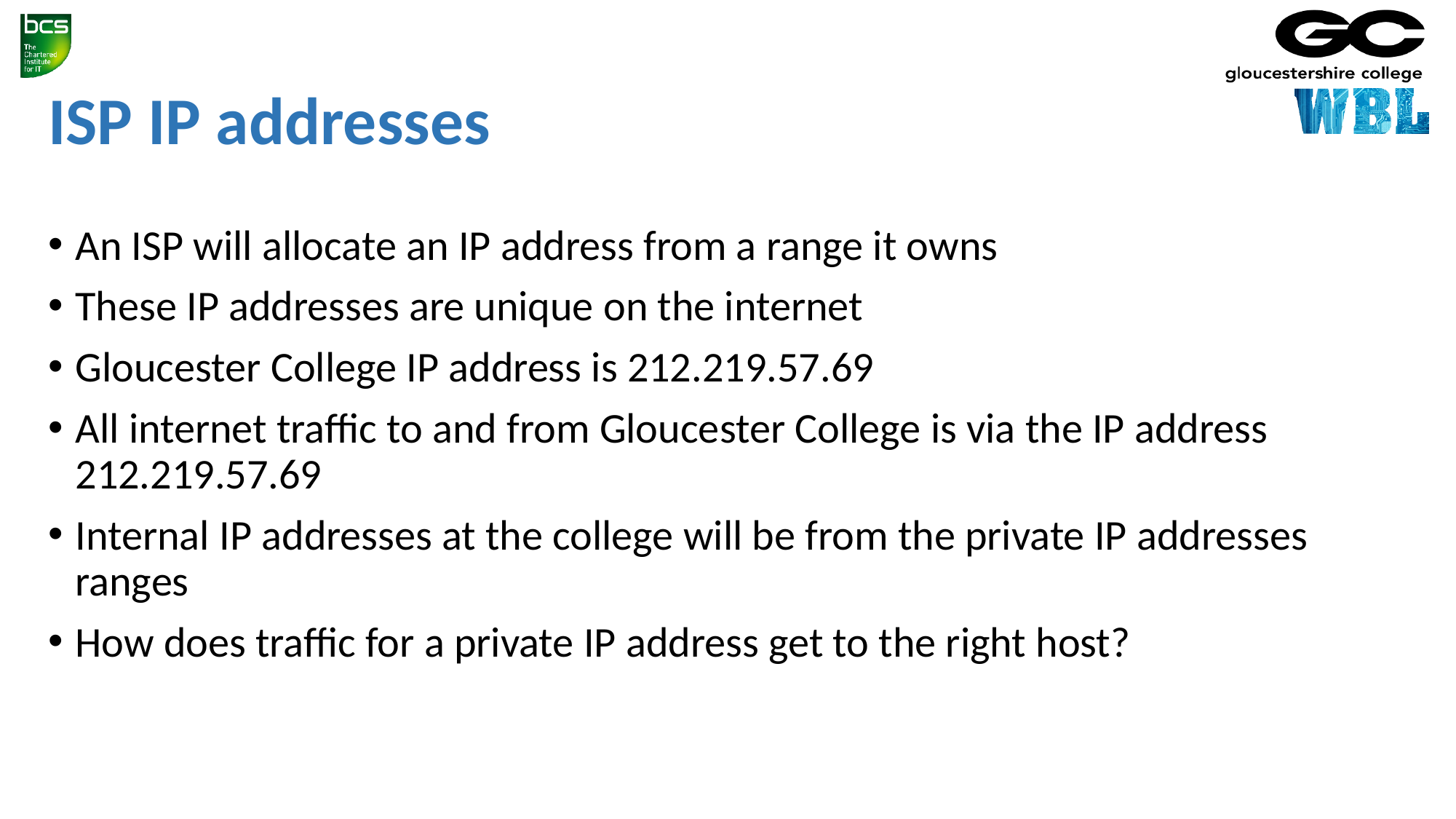

ISP IP addresses
An ISP will allocate an IP address from a range it owns
These IP addresses are unique on the internet
Gloucester College IP address is 212.219.57.69
All internet traffic to and from Gloucester College is via the IP address 212.219.57.69
Internal IP addresses at the college will be from the private IP addresses ranges
How does traffic for a private IP address get to the right host?